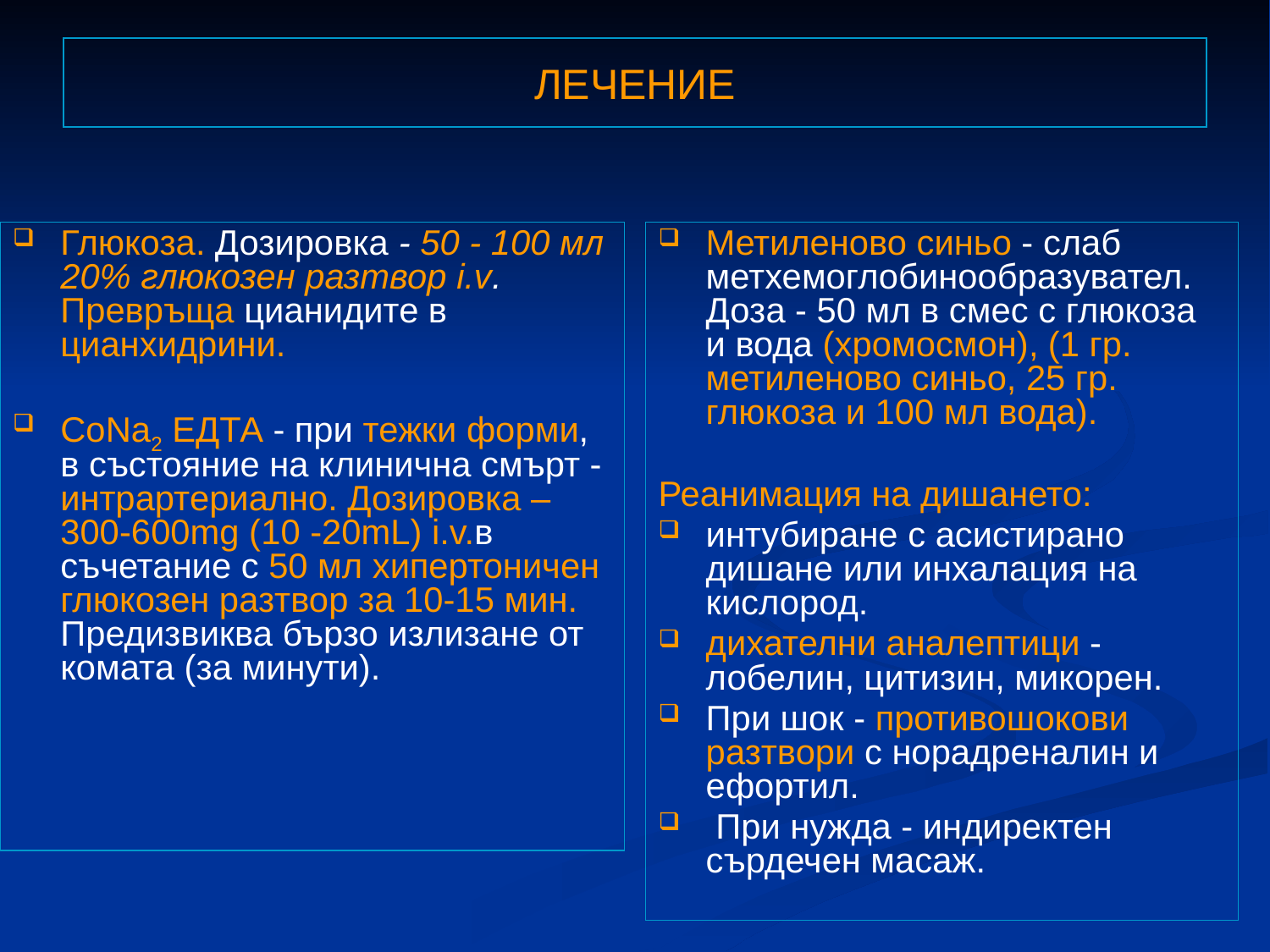

# ЛЕЧЕНИЕ
Глюкоза. Дозировка - 50 - 100 мл 20% глюкозен разтвор i.v. Превръща цианидите в цианхидрини.

CoNa2 ЕДТА - при тежки форми, в състояние на клинична смърт - интрартериално. Дозировка – 300-600mg (10 -20mL) i.v.в съчетание с 50 мл хипертоничен глюкозен разтвор за 10-15 мин. Предизвиква бързо излизане от комата (за минути).

Метиленово синьо - слаб метхемоглобинообразувател. Доза - 50 мл в смес с глюкоза и вода (хромосмон), (1 гр. метиленово синьо, 25 гр. глюкоза и 100 мл вода).

Реанимация на дишането:
интубиране с асистирано дишане или инхалация на кислород.
дихателни аналептици - лобелин, цитизин, микорен.
При шок - противошокови разтвори с норадреналин и ефортил.
 При нужда - индиректен сърдечен масаж.